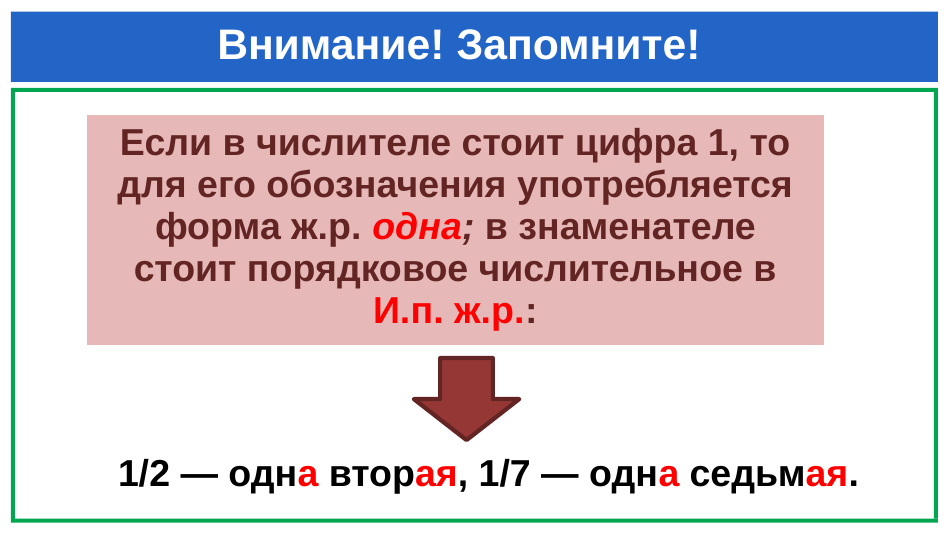

# Внимание! Запомните!
| Если в числителе стоит цифра 1, то для его обозначения употребляется форма ж.р. одна; в знаменателе стоит порядковое числительное в И.п. ж.р.: |
| --- |

     1/2 — одна вторая, 1/7 — одна седьмая.